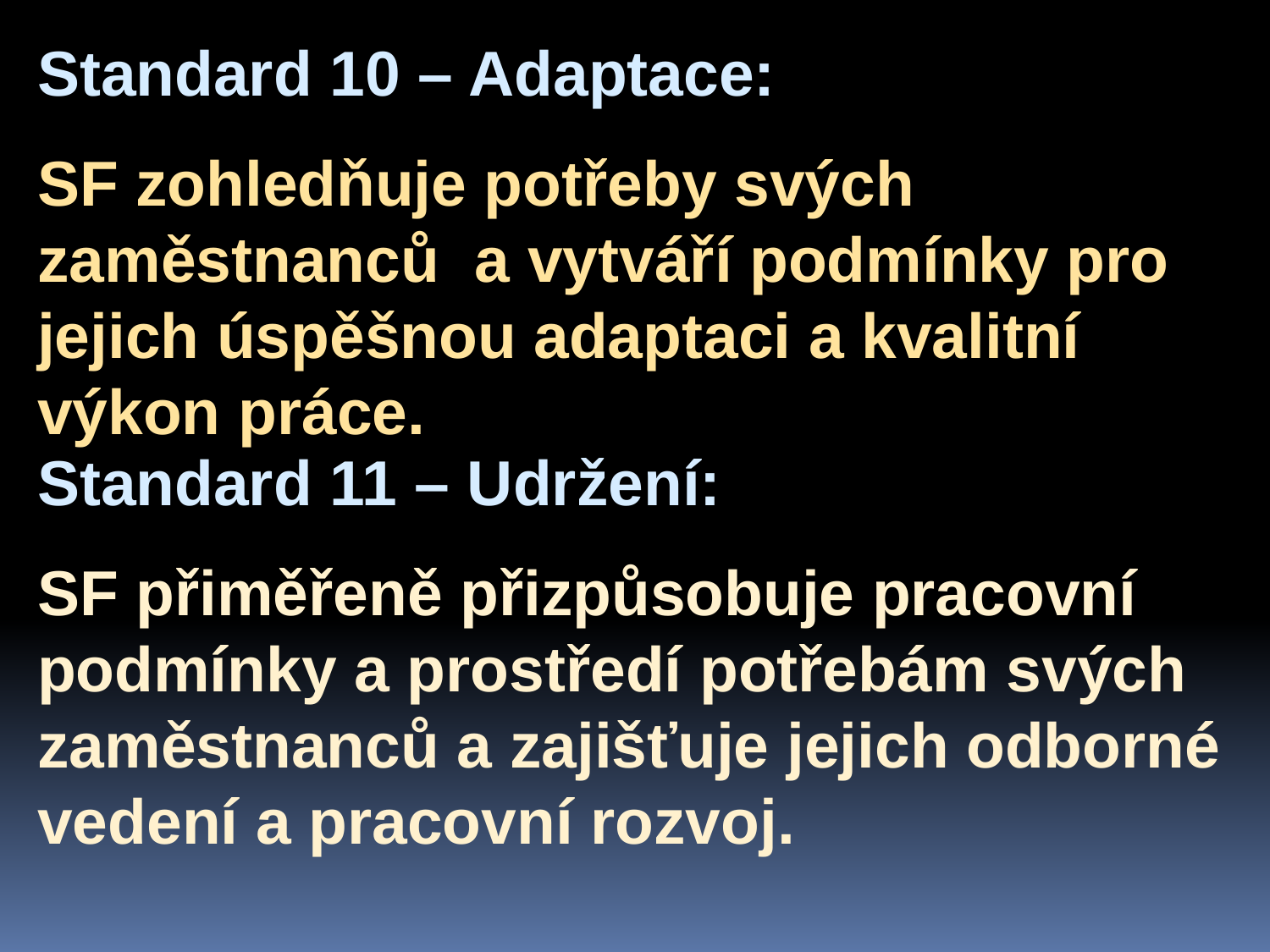

Standard 10 – Adaptace:

SF zohledňuje potřeby svých zaměstnanců  a vytváří podmínky pro jejich úspěšnou adaptaci a kvalitní výkon práce.
Standard 11 – Udržení:

SF přiměřeně přizpůsobuje pracovní podmínky a prostředí potřebám svých zaměstnanců a zajišťuje jejich odborné vedení a pracovní rozvoj.